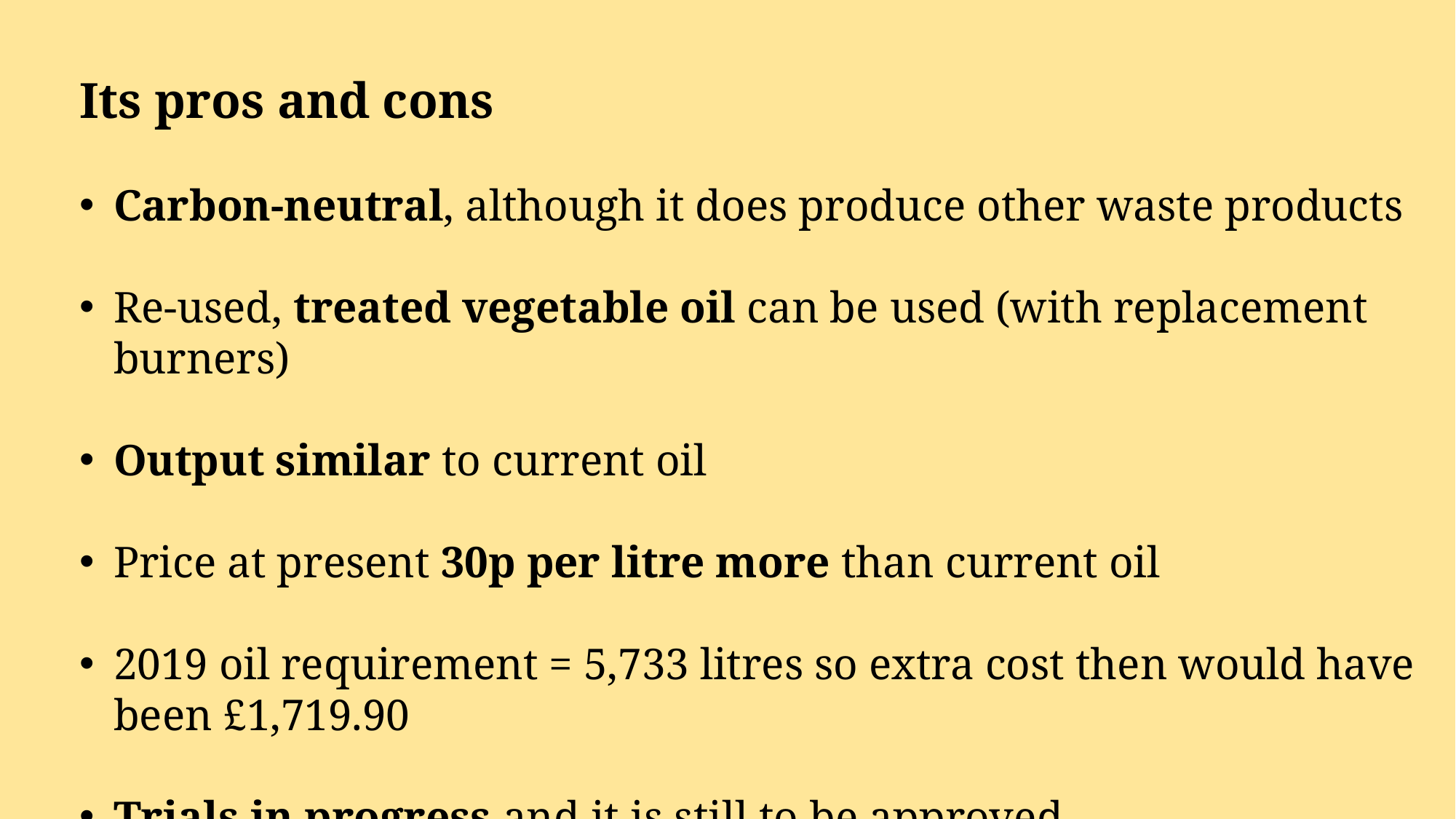

Its pros and cons

Carbon-neutral, although it does produce other waste products

Re-used, treated vegetable oil can be used (with replacement burners)

Output similar to current oil

Price at present 30p per litre more than current oil

2019 oil requirement = 5,733 litres so extra cost then would have been £1,719.90

Trials in progress and it is still to be approved